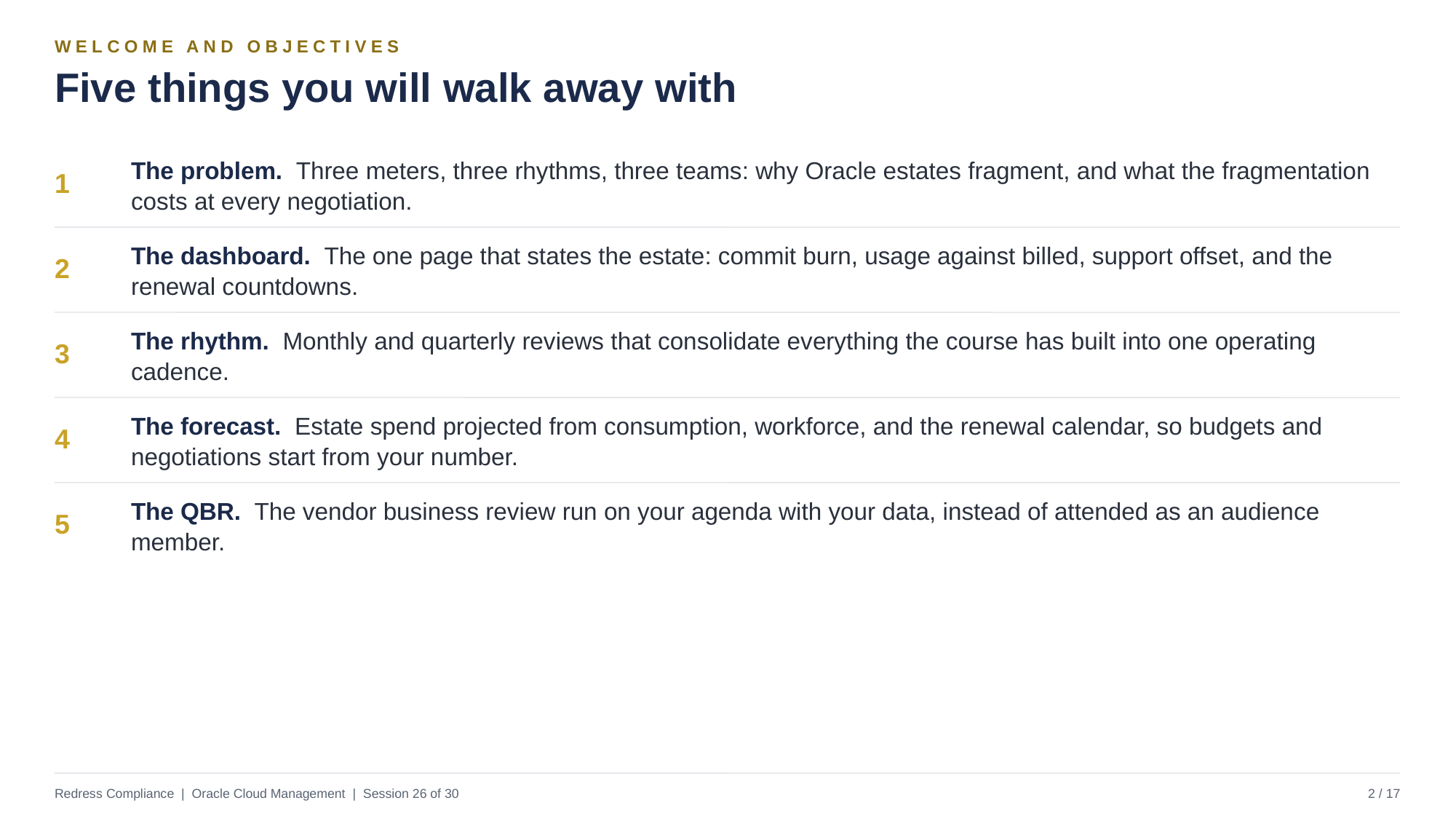

WELCOME AND OBJECTIVES
Five things you will walk away with
The problem.  Three meters, three rhythms, three teams: why Oracle estates fragment, and what the fragmentation costs at every negotiation.
1

The dashboard.  The one page that states the estate: commit burn, usage against billed, support offset, and the renewal countdowns.
2

The rhythm.  Monthly and quarterly reviews that consolidate everything the course has built into one operating cadence.
3

The forecast.  Estate spend projected from consumption, workforce, and the renewal calendar, so budgets and negotiations start from your number.
4

The QBR.  The vendor business review run on your agenda with your data, instead of attended as an audience member.
5

Redress Compliance  |  Oracle Cloud Management  |  Session 26 of 30
2 / 17